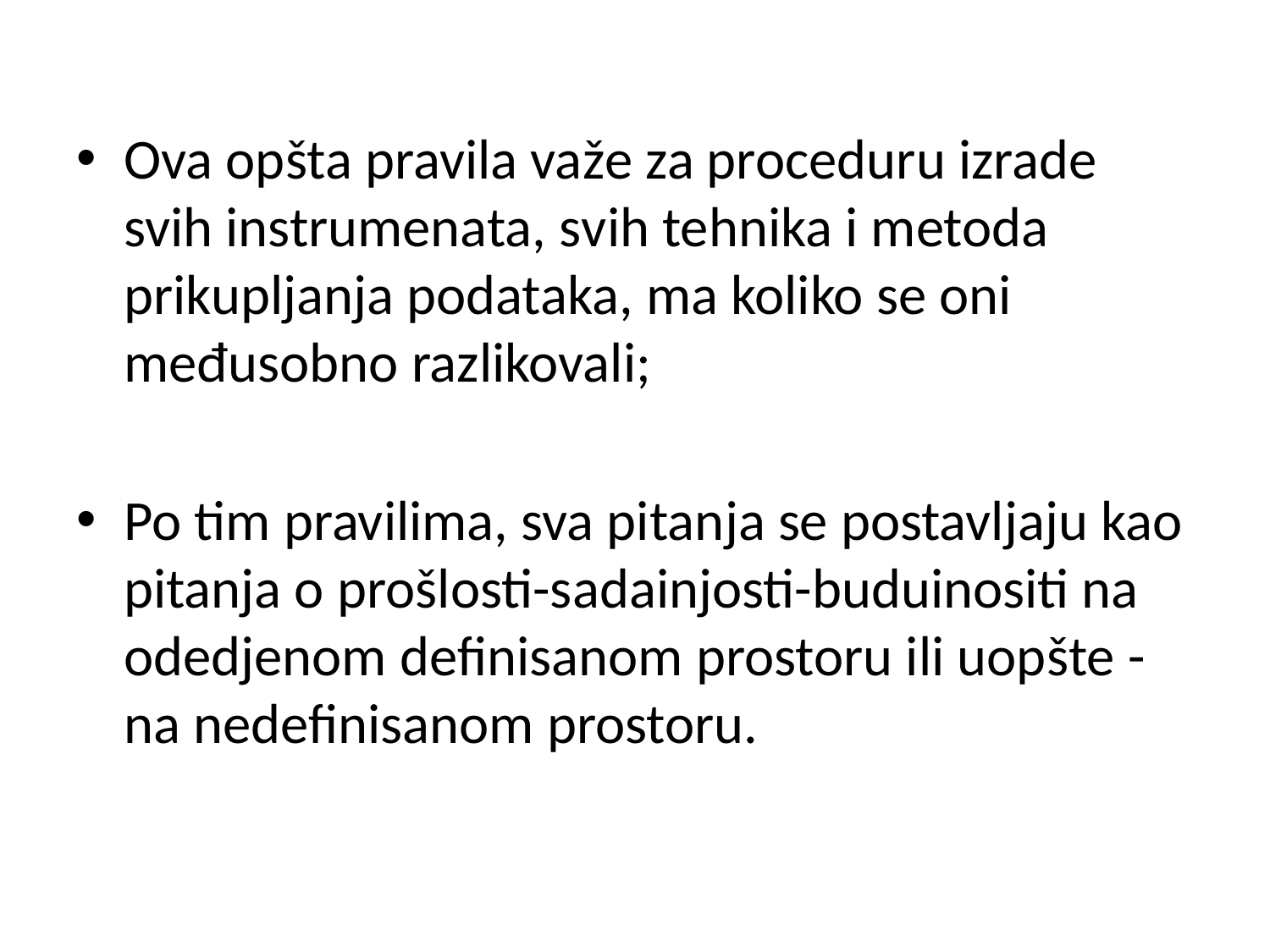

Ova opšta pravila važe za proceduru izrade svih instrumenata, svih tehnika i metoda prikupljanja podataka, ma koliko se oni međusobno razlikovali;

Po tim pravilima, sva pitanja se postavljaju kao pitanja o prošlosti-sadainjosti-buduinositi na odedjenom definisanom prostoru ili uopšte -na nedefinisanom prostoru.